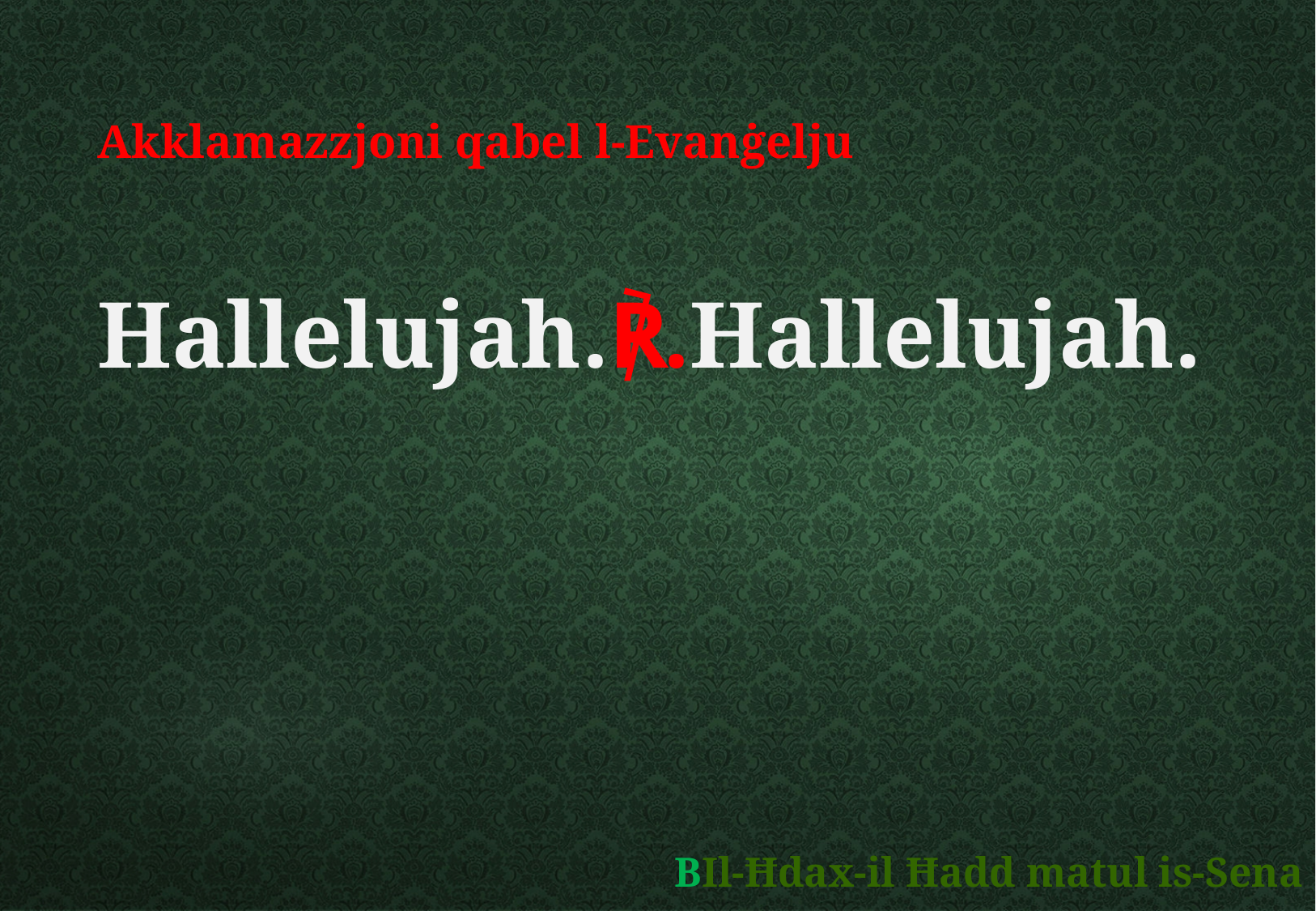

Akklamazzjoni qabel l-Evanġelju

Hallelujah.℟.Hallelujah.
	BIl-Ħdax-il Ħadd matul is-Sena